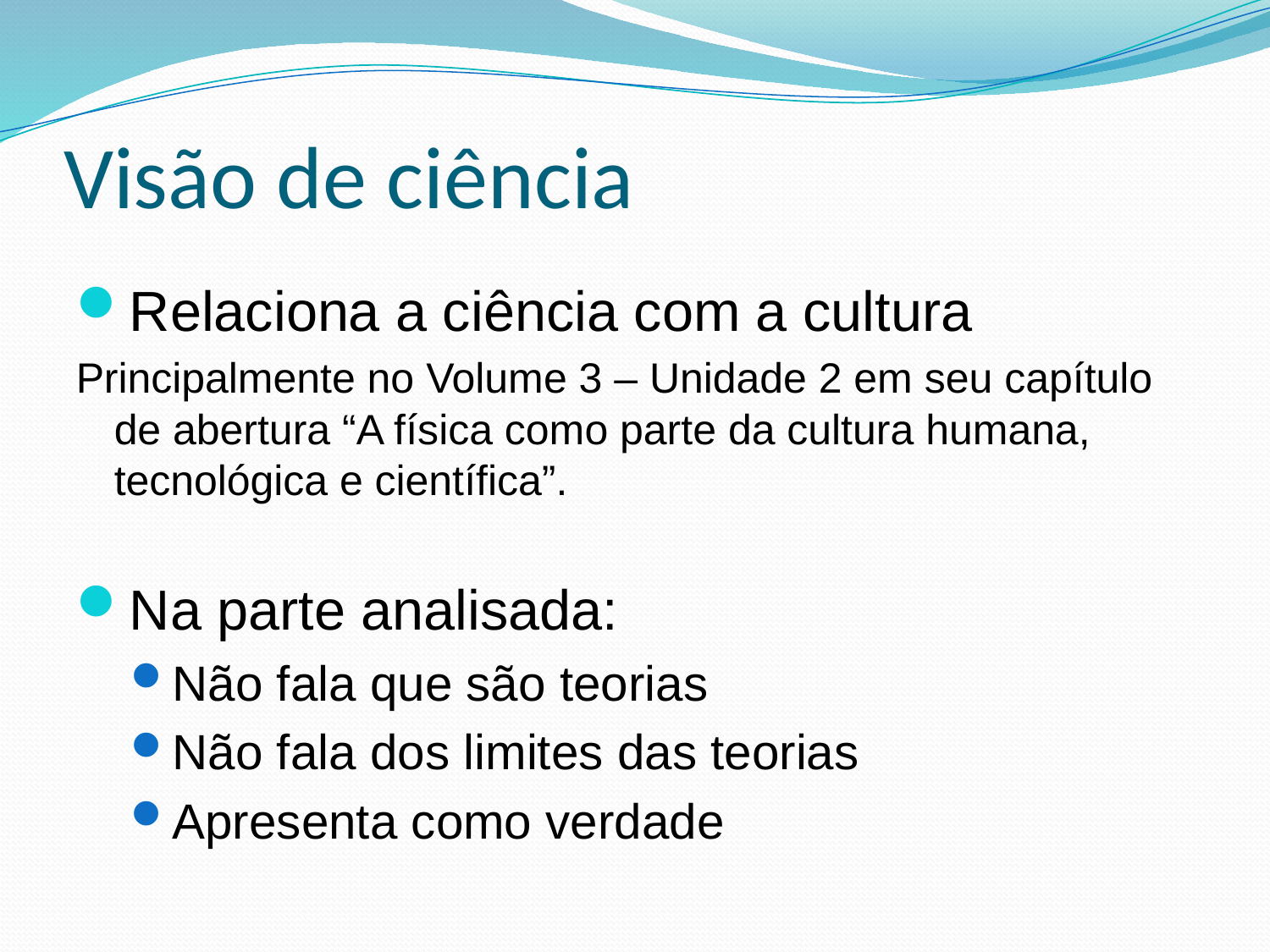

# Visão de ciência
Relaciona a ciência com a cultura
Principalmente no Volume 3 – Unidade 2 em seu capítulo de abertura “A física como parte da cultura humana, tecnológica e científica”.

Na parte analisada:
Não fala que são teorias
Não fala dos limites das teorias
Apresenta como verdade